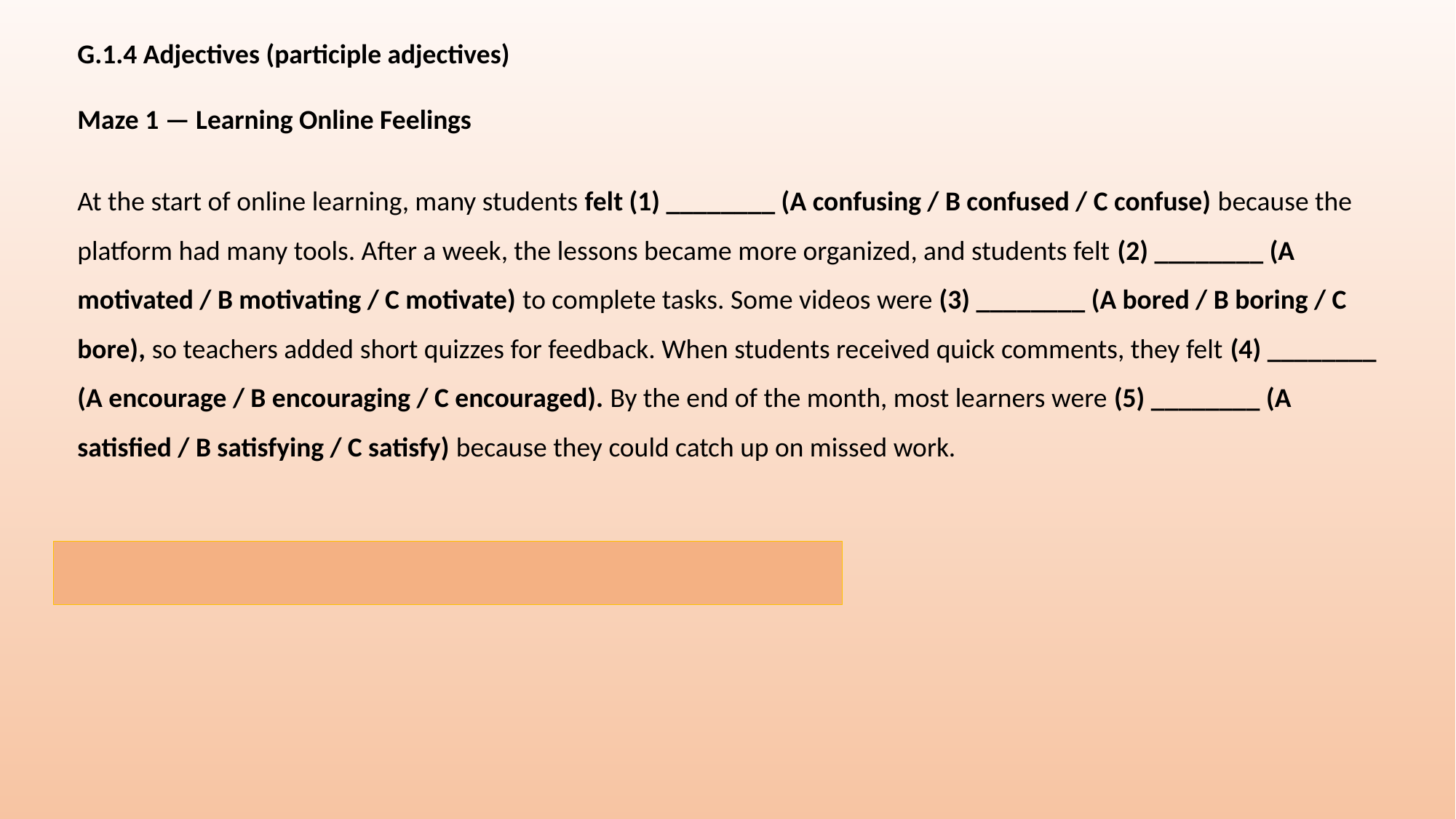

G.1.4 Adjectives (participle adjectives)

Maze 1 — Learning Online Feelings

At the start of online learning, many students felt (1) ________ (A confusing / B confused / C confuse) because the platform had many tools. After a week, the lessons became more organized, and students felt (2) ________ (A motivated / B motivating / C motivate) to complete tasks. Some videos were (3) ________ (A bored / B boring / C bore), so teachers added short quizzes for feedback. When students received quick comments, they felt (4) ________ (A encourage / B encouraging / C encouraged). By the end of the month, most learners were (5) ________ (A satisfied / B satisfying / C satisfy) because they could catch up on missed work.

Answer Key: 1-B, 2-A, 3-B, 4-C, 5-A